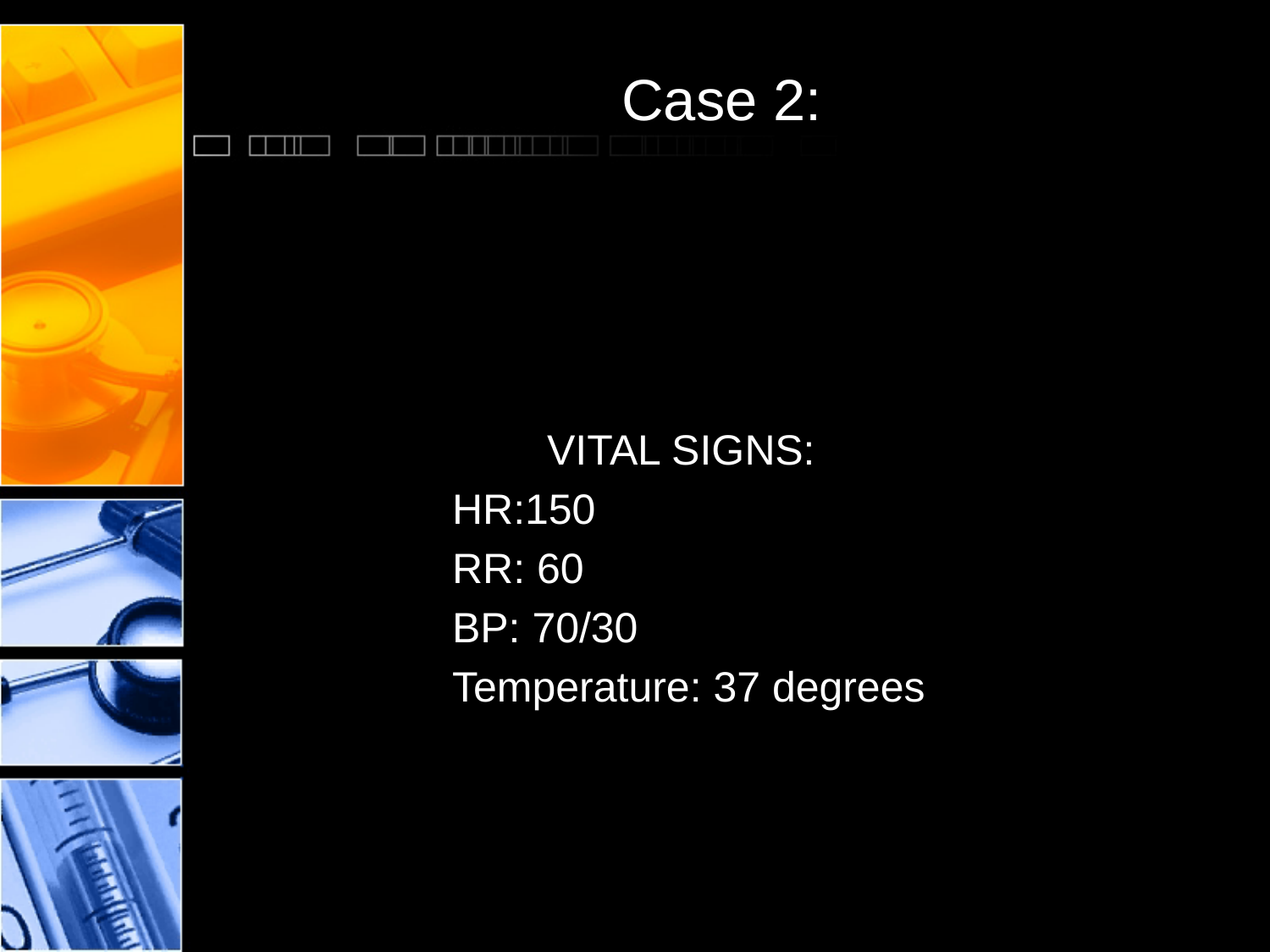

# Case 2:

                             VITAL SIGNS:
                     HR:150
                     RR: 60
                     BP: 70/30
                     Temperature: 37 degrees